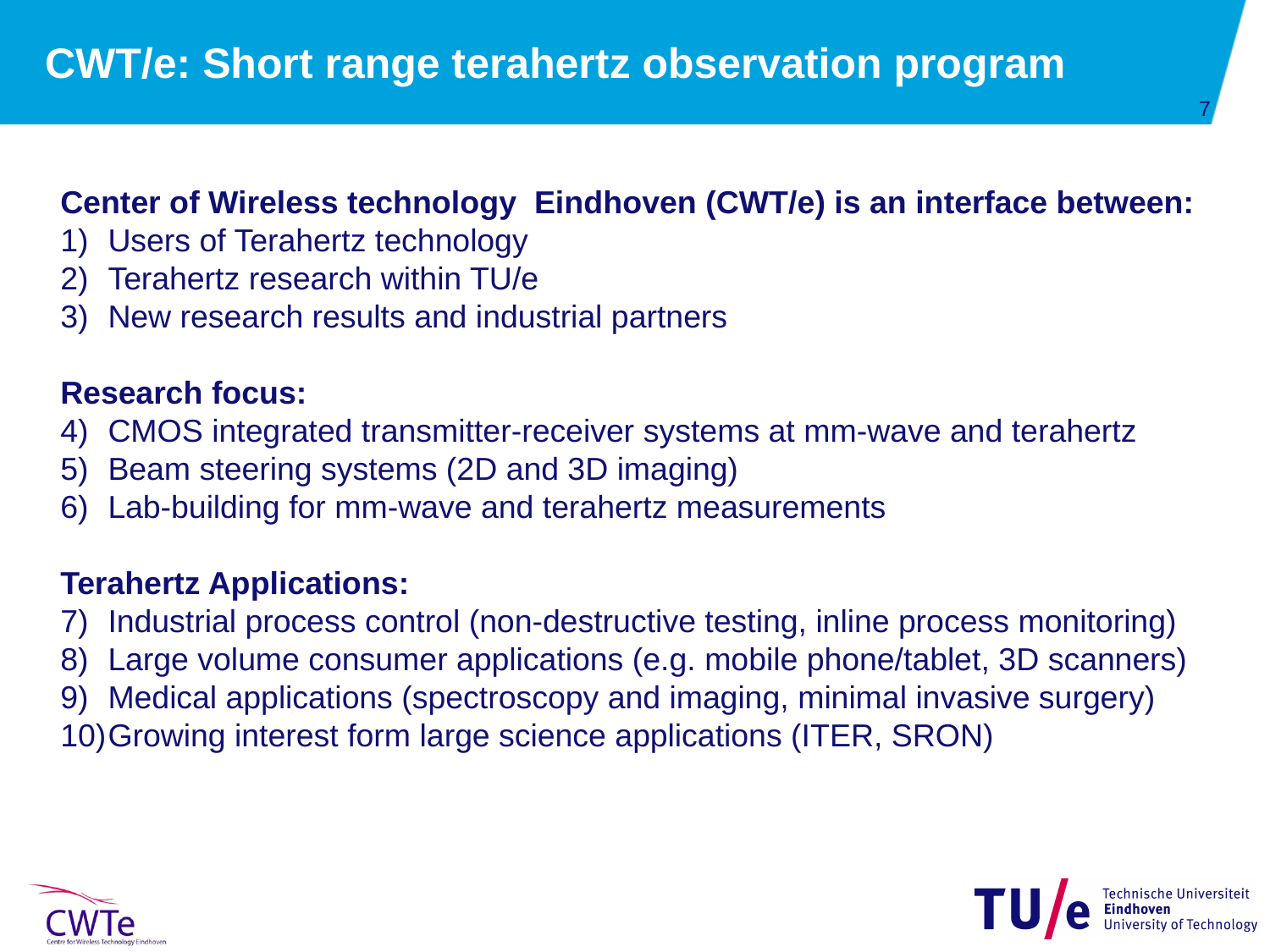

CWT/e: Short range terahertz observation program
Center of Wireless technology  Eindhoven (CWT/e) is an interface between:
Users of Terahertz technology
Terahertz research within TU/e
New research results and industrial partners

Research focus:
CMOS integrated transmitter-receiver systems at mm-wave and terahertz
Beam steering systems (2D and 3D imaging)
Lab-building for mm-wave and terahertz measurements

Terahertz Applications:
Industrial process control (non-destructive testing, inline process monitoring)
Large volume consumer applications (e.g. mobile phone/tablet, 3D scanners)
Medical applications (spectroscopy and imaging, minimal invasive surgery)
Growing interest form large science applications (ITER, SRON)